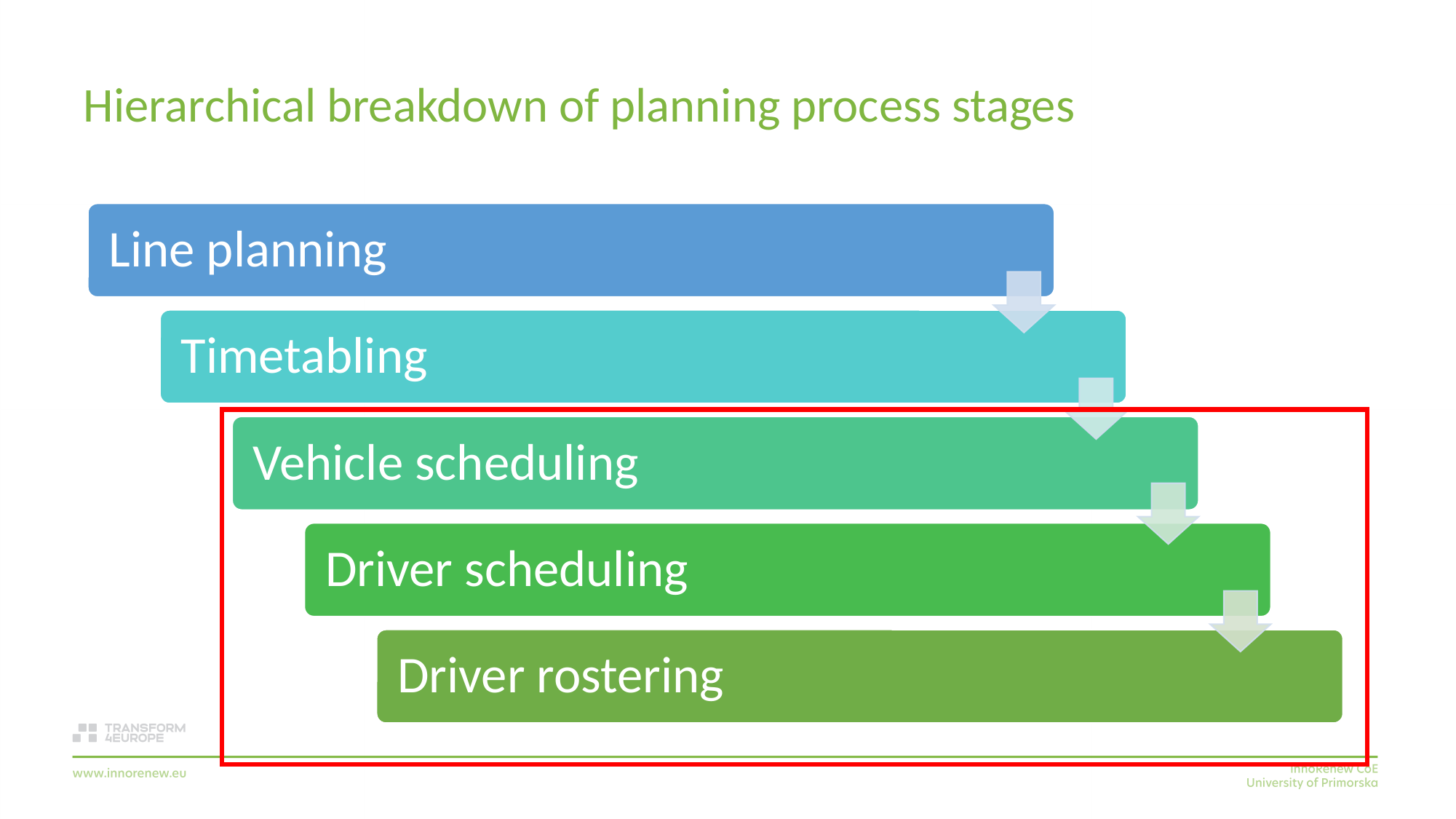

# Hierarchical breakdown of planning process stages
Line planning
Timetabling
Vehicle scheduling
Driver scheduling
Driver rostering